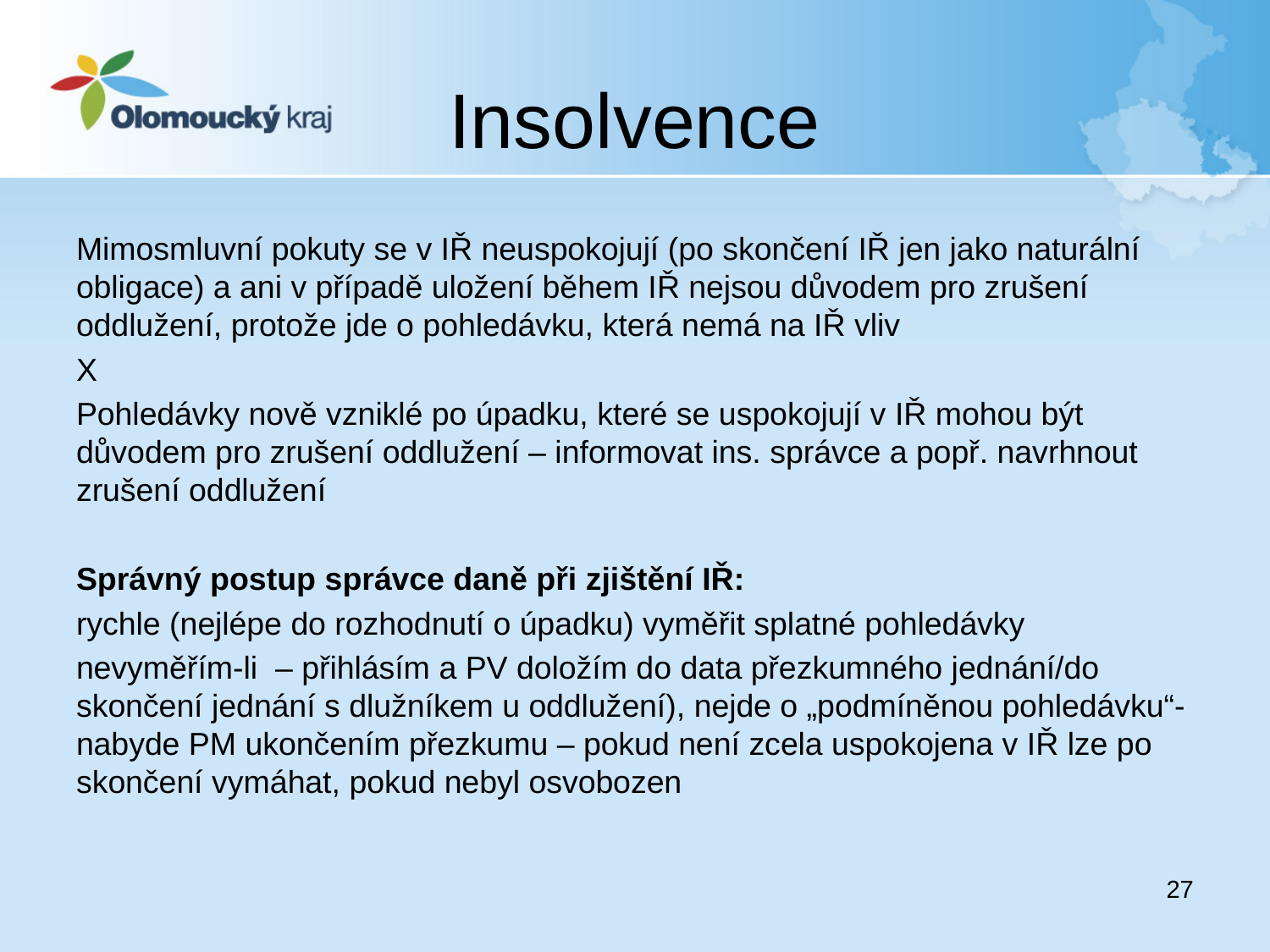

# Insolvence
Mimosmluvní pokuty se v IŘ neuspokojují (po skončení IŘ jen jako naturální obligace) a ani v případě uložení během IŘ nejsou důvodem pro zrušení oddlužení, protože jde o pohledávku, která nemá na IŘ vliv
X
Pohledávky nově vzniklé po úpadku, které se uspokojují v IŘ mohou být důvodem pro zrušení oddlužení – informovat ins. správce a popř. navrhnout zrušení oddlužení

Správný postup správce daně při zjištění IŘ:
rychle (nejlépe do rozhodnutí o úpadku) vyměřit splatné pohledávky
nevyměřím-li  – přihlásím a PV doložím do data přezkumného jednání/do skončení jednání s dlužníkem u oddlužení), nejde o „podmíněnou pohledávku“- nabyde PM ukončením přezkumu – pokud není zcela uspokojena v IŘ lze po skončení vymáhat, pokud nebyl osvobozen

27